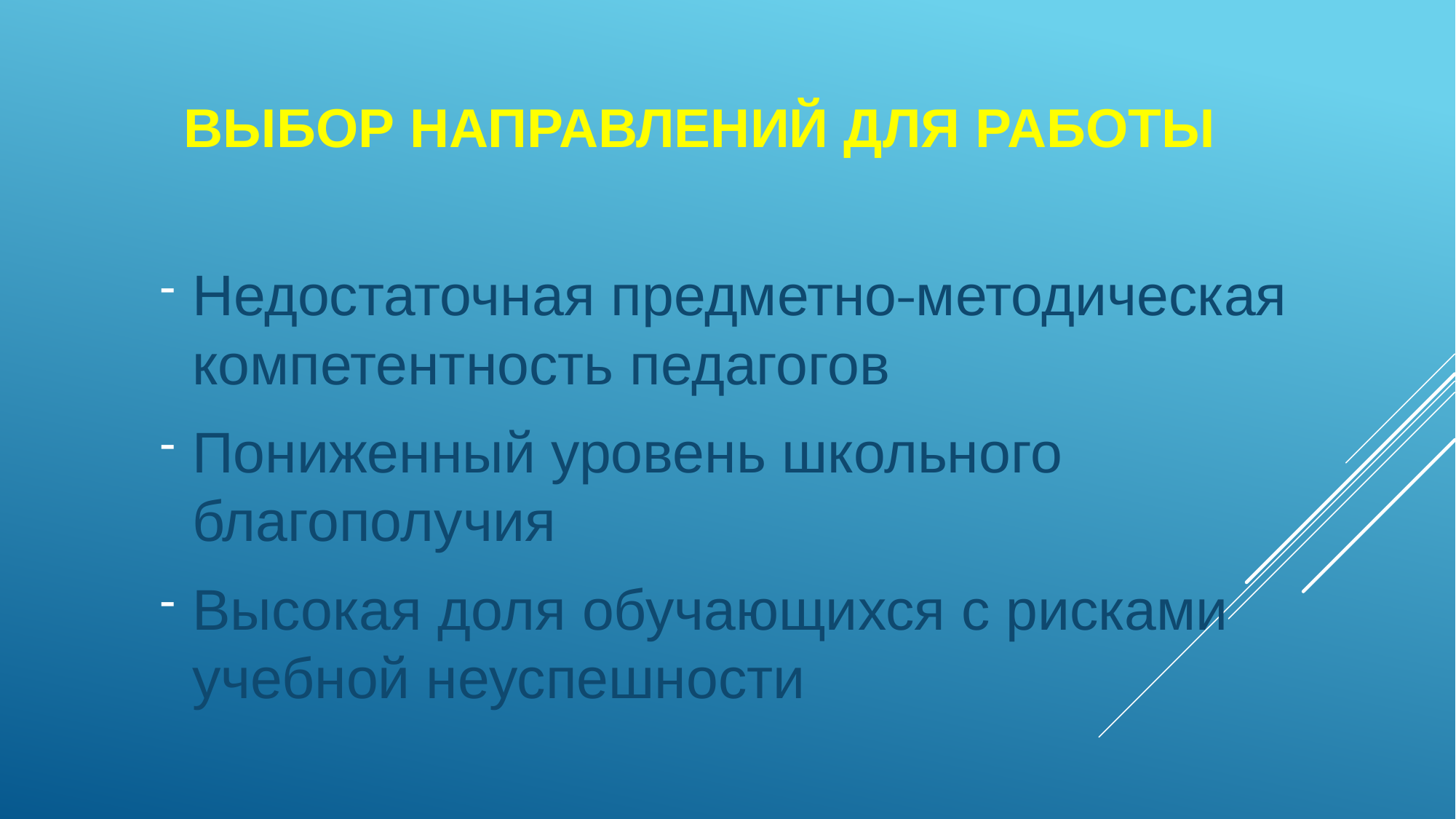

# Выбор направлений для работы
Недостаточная предметно-методическая компетентность педагогов
Пониженный уровень школьного благополучия
Высокая доля обучающихся с рисками учебной неуспешности